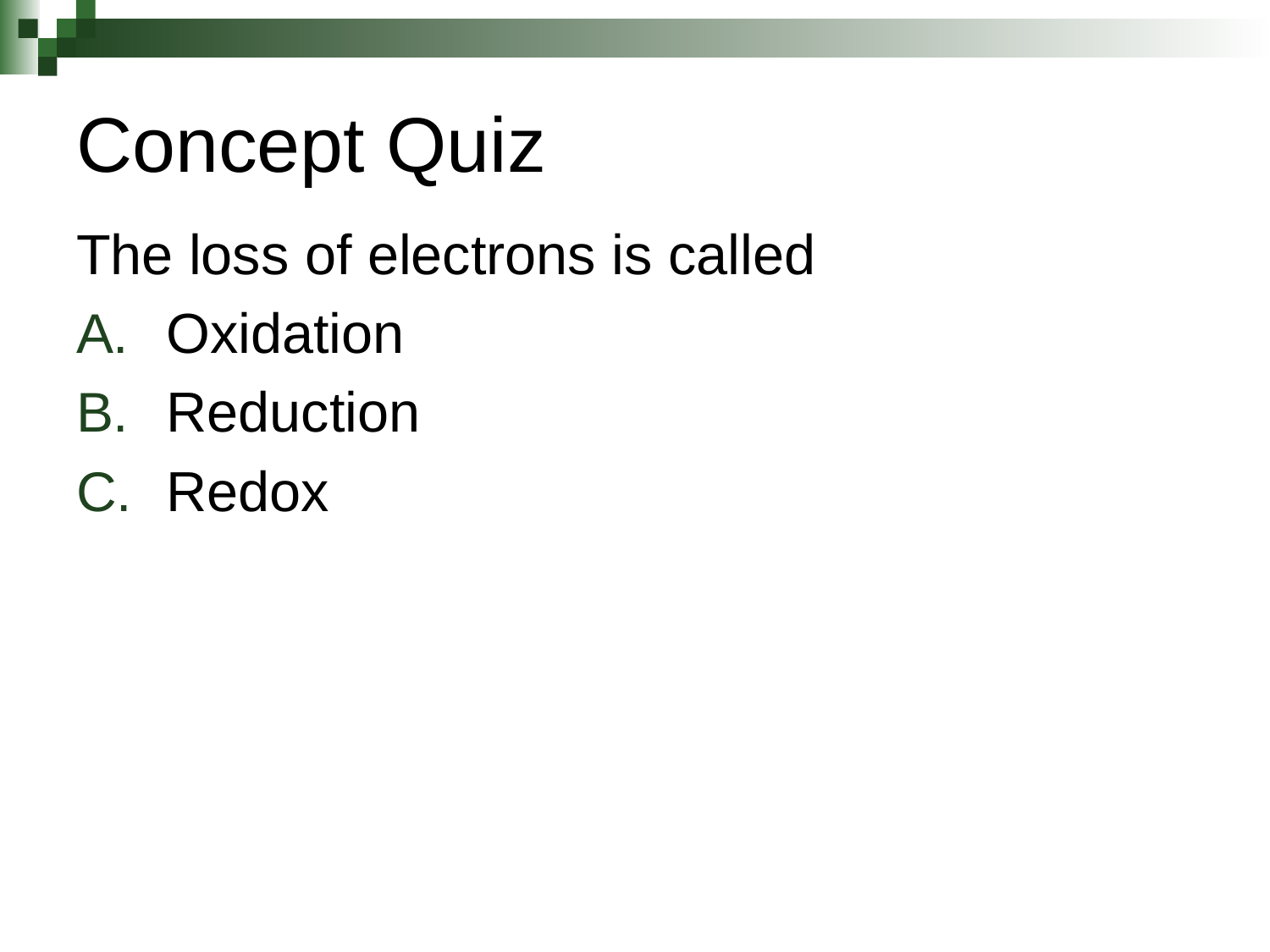

# Concept Quiz
The loss of electrons is called
Oxidation
Reduction
Redox